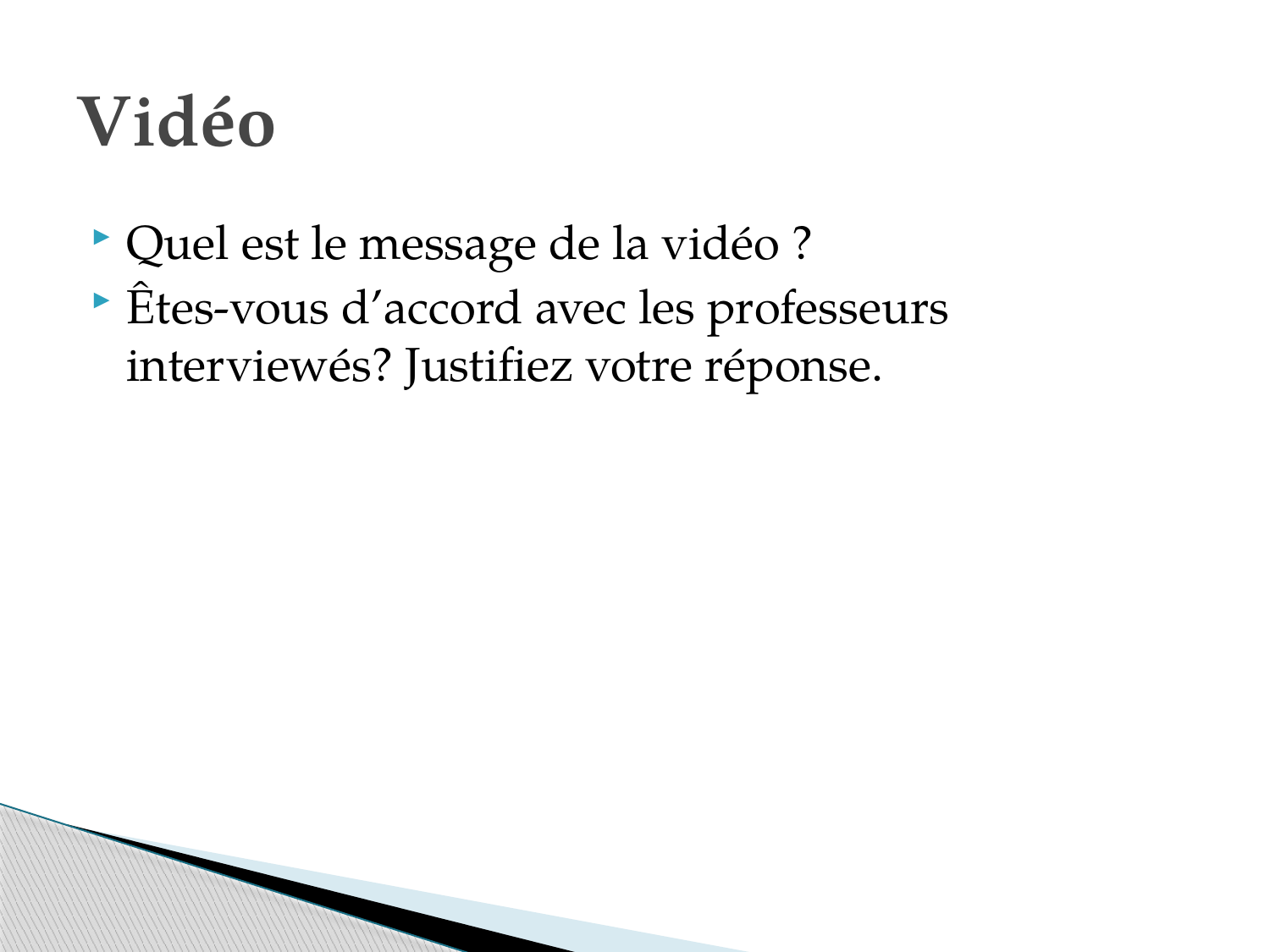

# Vidéo
Quel est le message de la vidéo ?
Êtes-vous d’accord avec les professeurs interviewés? Justifiez votre réponse.